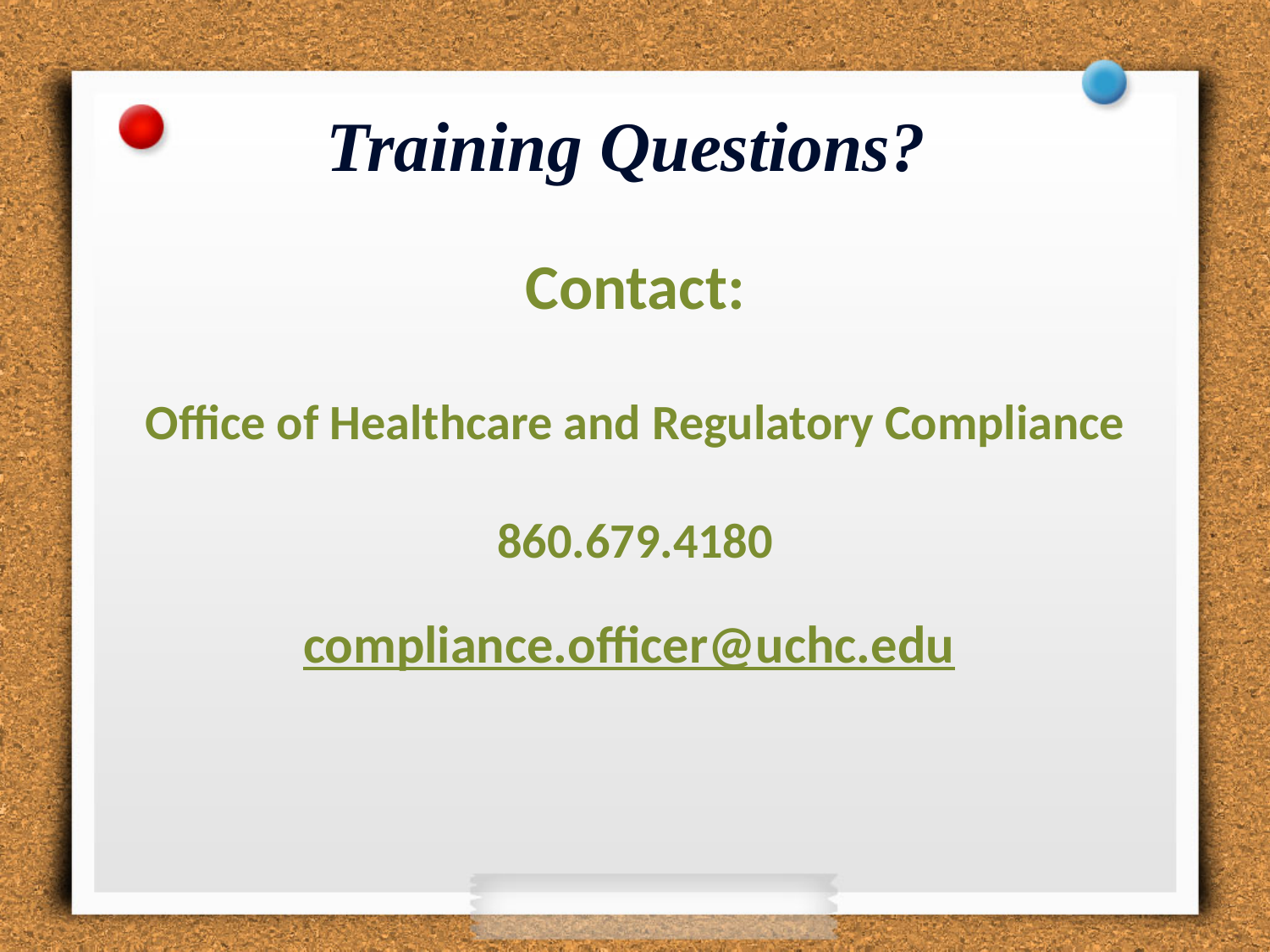

# Training Questions?
Contact:

Office of Healthcare and Regulatory Compliance

860.679.4180

compliance.officer@uchc.edu